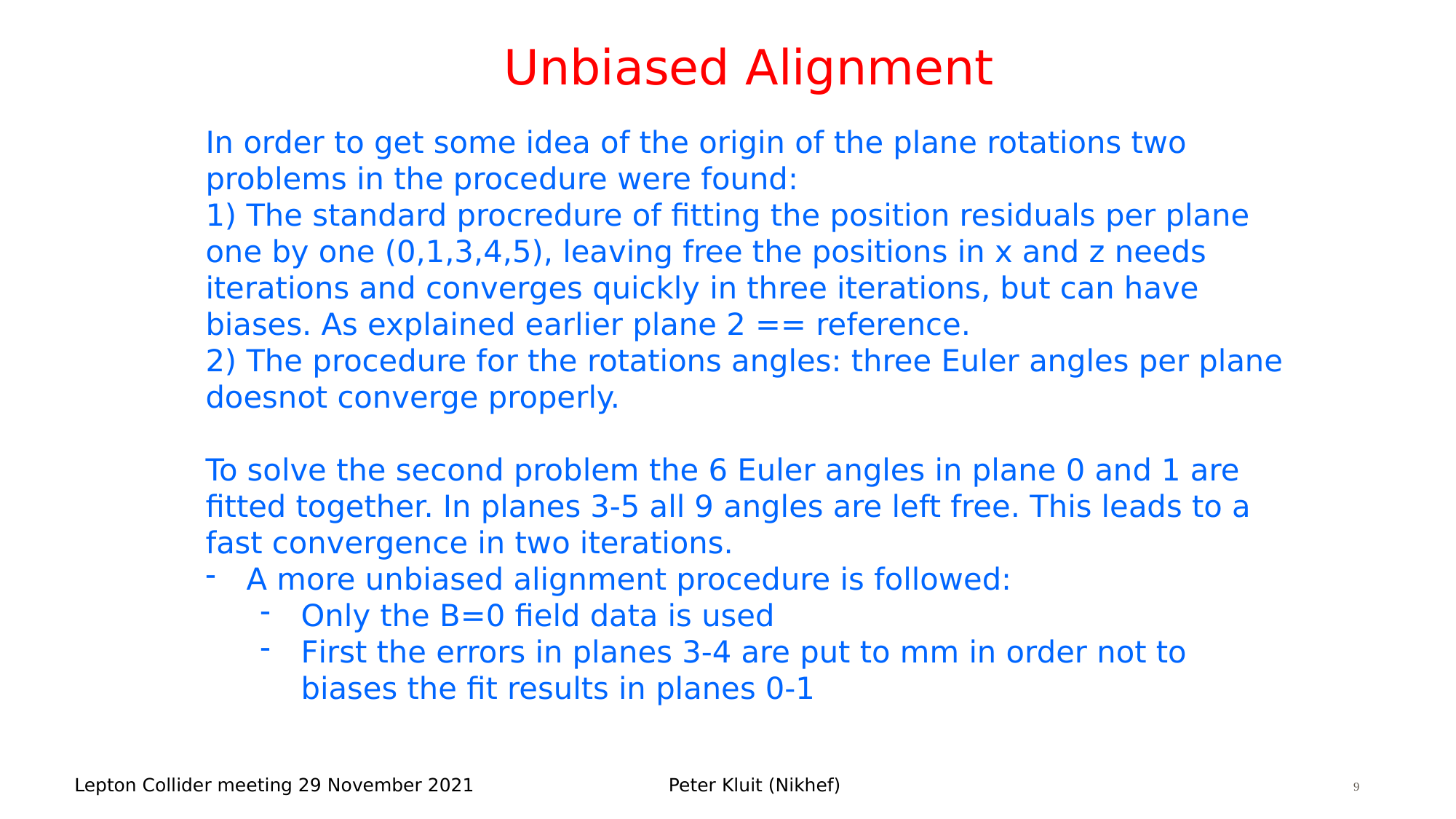

# Unbiased Alignment
In order to get some idea of the origin of the plane rotations two problems in the procedure were found:
1) The standard procredure of fitting the position residuals per plane one by one (0,1,3,4,5), leaving free the positions in x and z needs iterations and converges quickly in three iterations, but can have biases. As explained earlier plane 2 == reference.
2) The procedure for the rotations angles: three Euler angles per plane doesnot converge properly.

To solve the second problem the 6 Euler angles in plane 0 and 1 are fitted together. In planes 3-5 all 9 angles are left free. This leads to a fast convergence in two iterations.
A more unbiased alignment procedure is followed:
Only the B=0 field data is used
First the errors in planes 3-4 are put to mm in order not to biases the fit results in planes 0-1